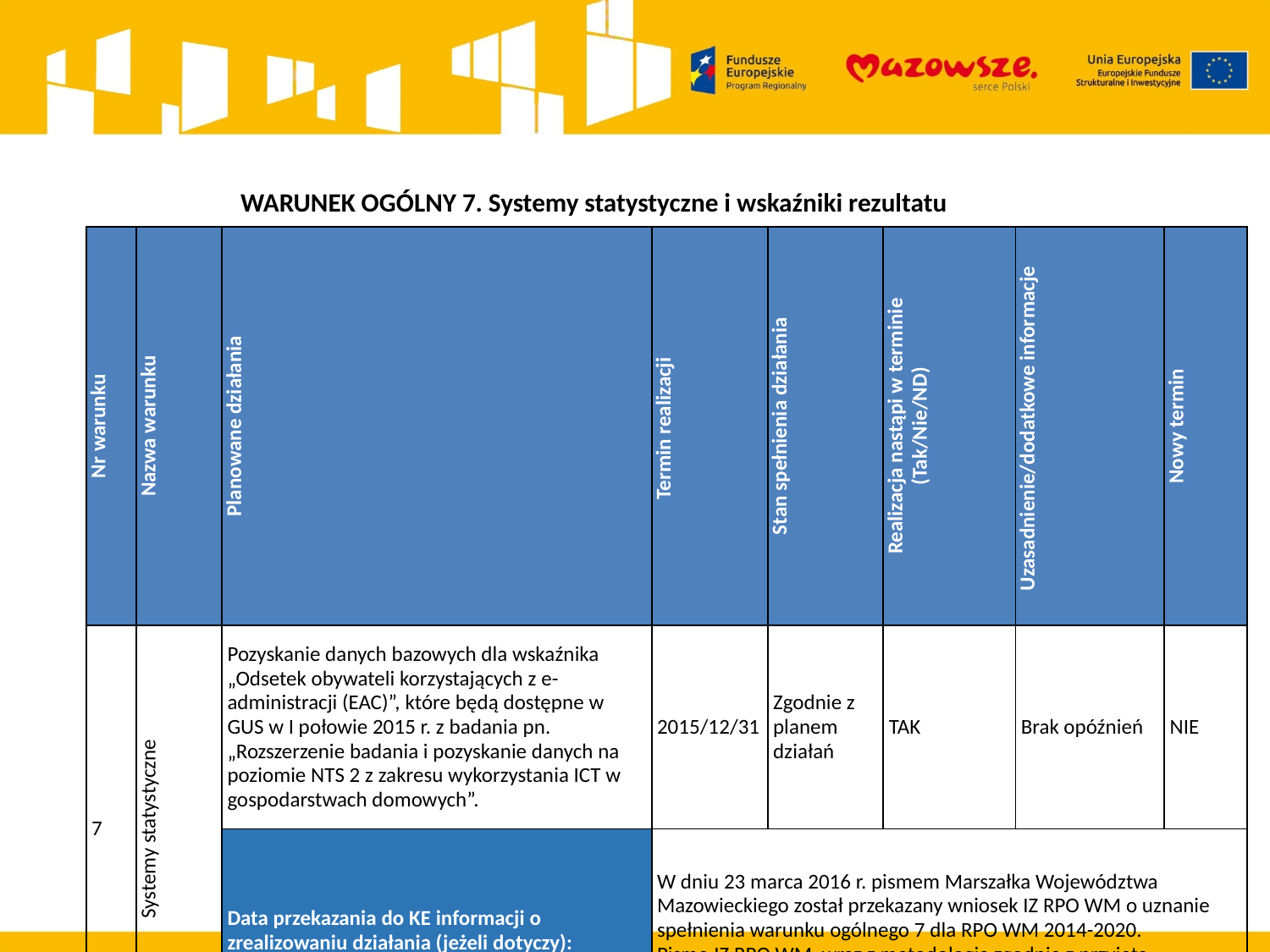

WARUNEK OGÓLNY 7. Systemy statystyczne i wskaźniki rezultatu

| Nr warunku | Nazwa warunku | Planowane działania | Termin realizacji | Stan spełnienia działania | Realizacja nastąpi w terminie (Tak/Nie/ND) | Uzasadnienie/dodatkowe informacje | Nowy termin |
| --- | --- | --- | --- | --- | --- | --- | --- |
| 7 | Systemy statystyczne | Pozyskanie danych bazowych dla wskaźnika „Odsetek obywateli korzystających z e-administracji (EAC)”, które będą dostępne w GUS w I połowie 2015 r. z badania pn. „Rozszerzenie badania i pozyskanie danych na poziomie NTS 2 z zakresu wykorzystania ICT w gospodarstwach domowych”. | 2015/12/31 | Zgodnie z planem działań | TAK | Brak opóźnień | NIE |
|  |  | Data przekazania do KE informacji o zrealizowaniu działania (jeżeli dotyczy): | W dniu 23 marca 2016 r. pismem Marszałka Województwa Mazowieckiego został przekazany wniosek IZ RPO WM o uznanie spełnienia warunku ogólnego 7 dla RPO WM 2014-2020. Pismo IZ RPO WM wraz z metodologią zgodnie z przyjętą procedurą zostało przekazane za pomocą systemu SFC po wcześniejszym roboczym uzgodnieniu z przedstawicielem KE. |  |  |  |  |